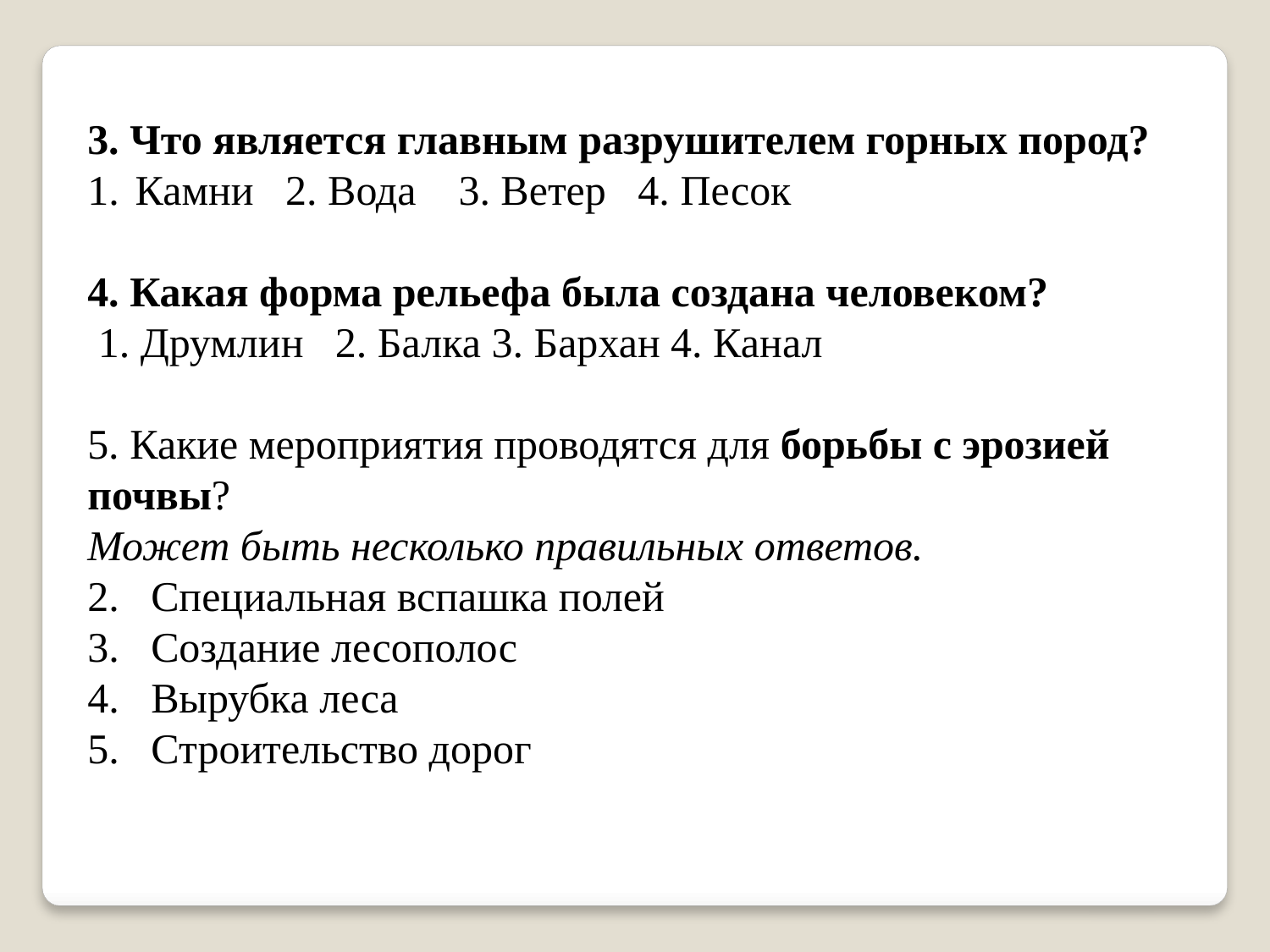

3. Что является главным разрушителем горных пород?
Камни   2. Вода    3. Ветер   4. Песок

4. Какая форма рельефа была создана человеком?
 1. Друмлин   2. Балка 3. Бархан 4. Канал

5. Какие мероприятия проводятся для борьбы с эрозией почвы?
Может быть несколько правильных ответов.
Специальная вспашка полей
Создание лесополос
Вырубка леса
Строительство дорог